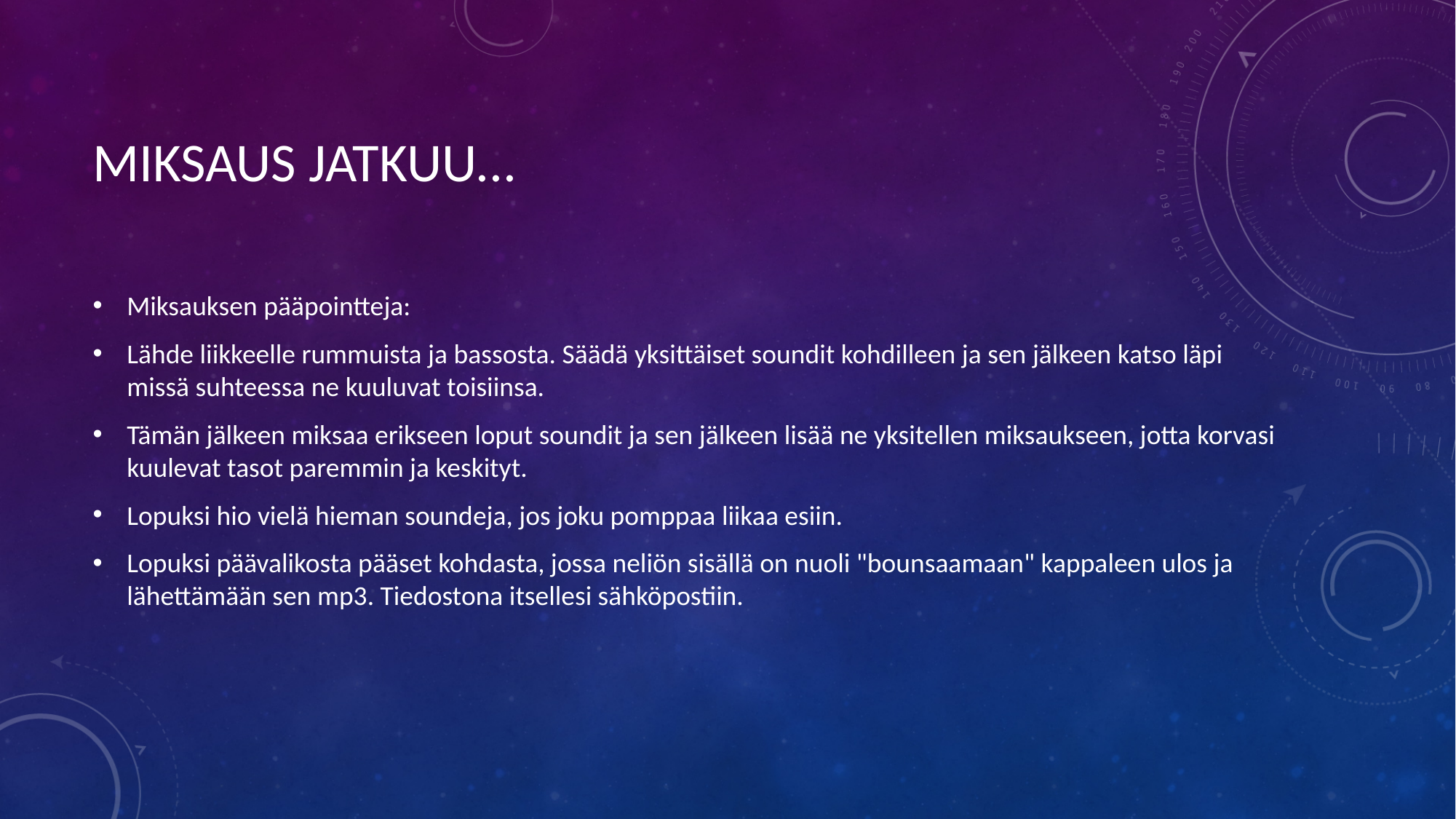

# Miksaus jatkuu...
Miksauksen pääpointteja:
Lähde liikkeelle rummuista ja bassosta. Säädä yksittäiset soundit kohdilleen ja sen jälkeen katso läpi missä suhteessa ne kuuluvat toisiinsa.
Tämän jälkeen miksaa erikseen loput soundit ja sen jälkeen lisää ne yksitellen miksaukseen, jotta korvasi kuulevat tasot paremmin ja keskityt.
Lopuksi hio vielä hieman soundeja, jos joku pomppaa liikaa esiin.
Lopuksi päävalikosta pääset kohdasta, jossa neliön sisällä on nuoli "bounsaamaan" kappaleen ulos ja lähettämään sen mp3. Tiedostona itsellesi sähköpostiin.